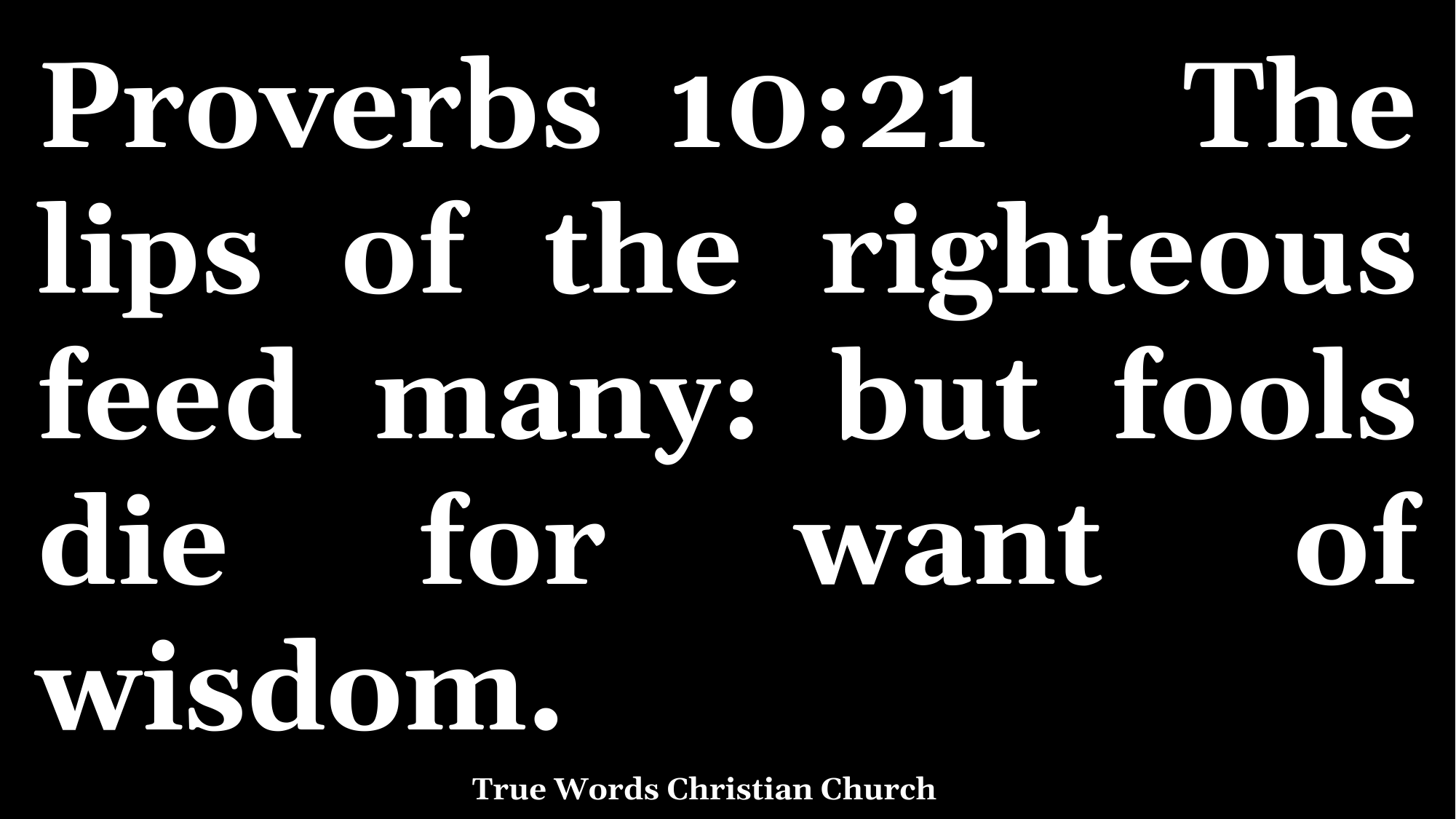

Proverbs 10:21   The lips of the righteous feed many: but fools die for want of wisdom.
True Words Christian Church